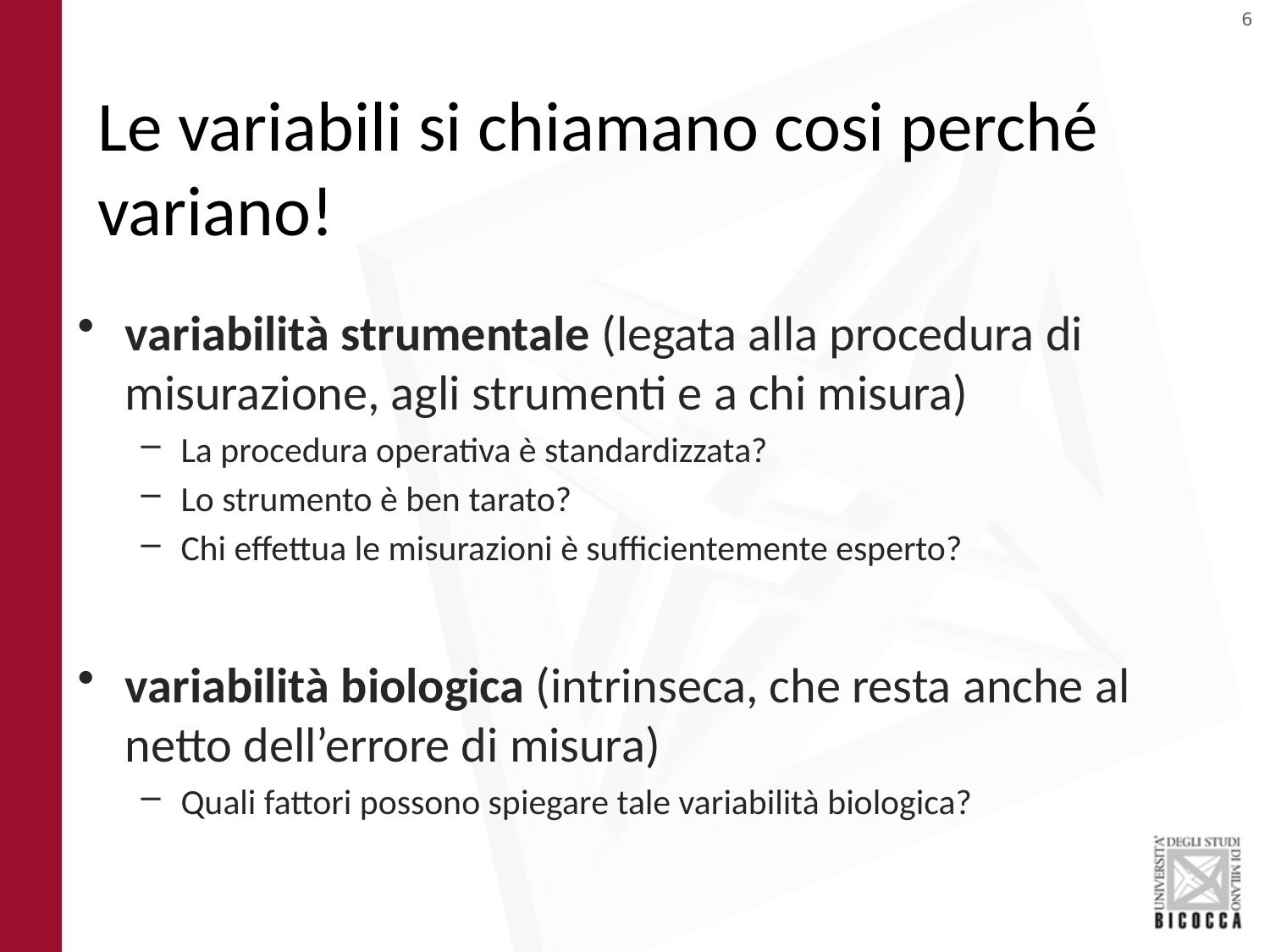

# Le variabili si chiamano cosi perché variano!

variabilità strumentale (legata alla procedura di misurazione, agli strumenti e a chi misura)
La procedura operativa è standardizzata?
Lo strumento è ben tarato?
Chi effettua le misurazioni è sufficientemente esperto?

variabilità biologica (intrinseca, che resta anche al netto dell’errore di misura)
Quali fattori possono spiegare tale variabilità biologica?